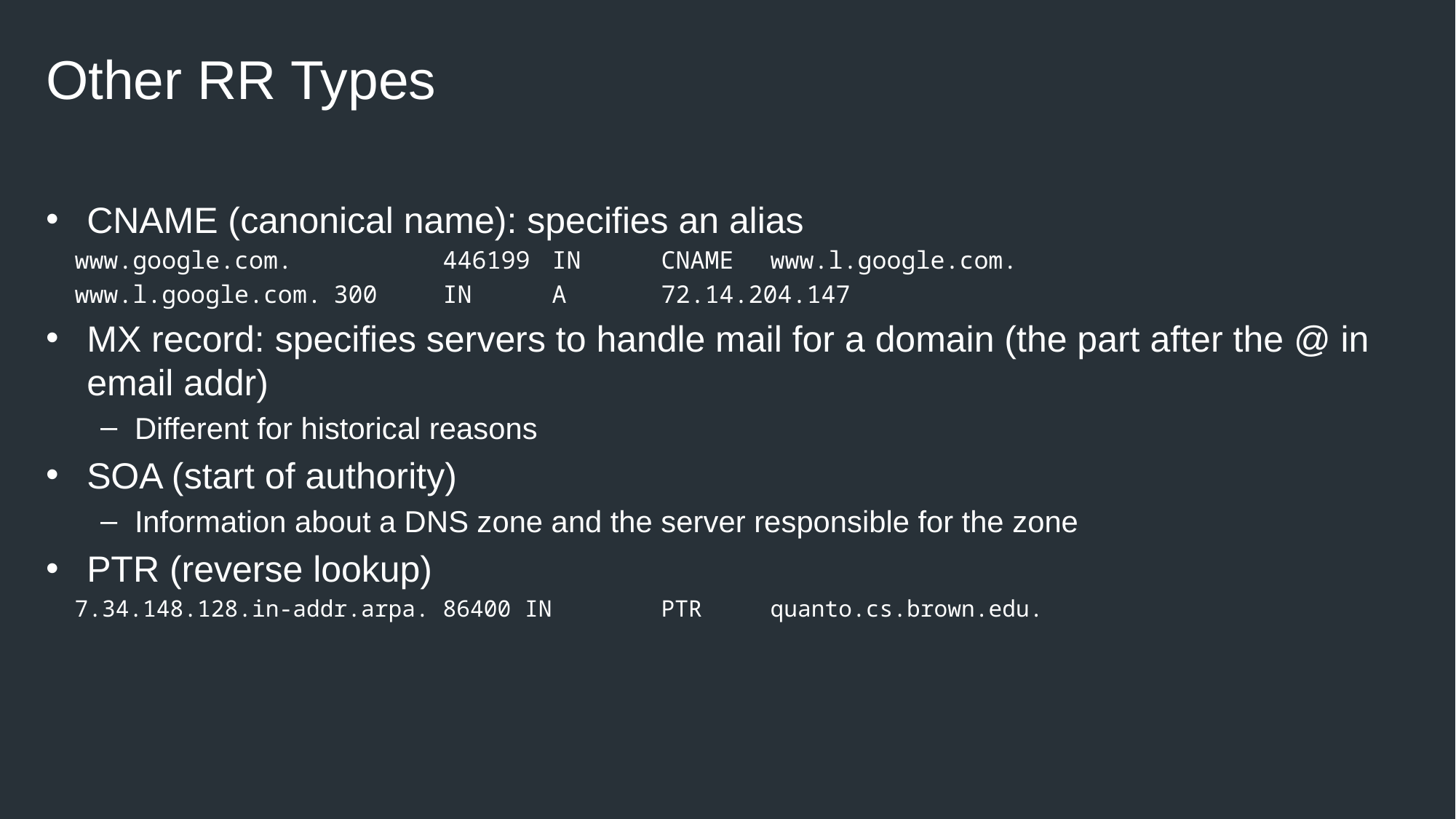

# Other RR Types
CNAME (canonical name): specifies an alias
www.google.com.		446199	IN	CNAME	www.l.google.com.
www.l.google.com.	300	IN	A	72.14.204.147
MX record: specifies servers to handle mail for a domain (the part after the @ in email addr)
Different for historical reasons
SOA (start of authority)
Information about a DNS zone and the server responsible for the zone
PTR (reverse lookup)
7.34.148.128.in-addr.arpa. 86400 IN	PTR	quanto.cs.brown.edu.